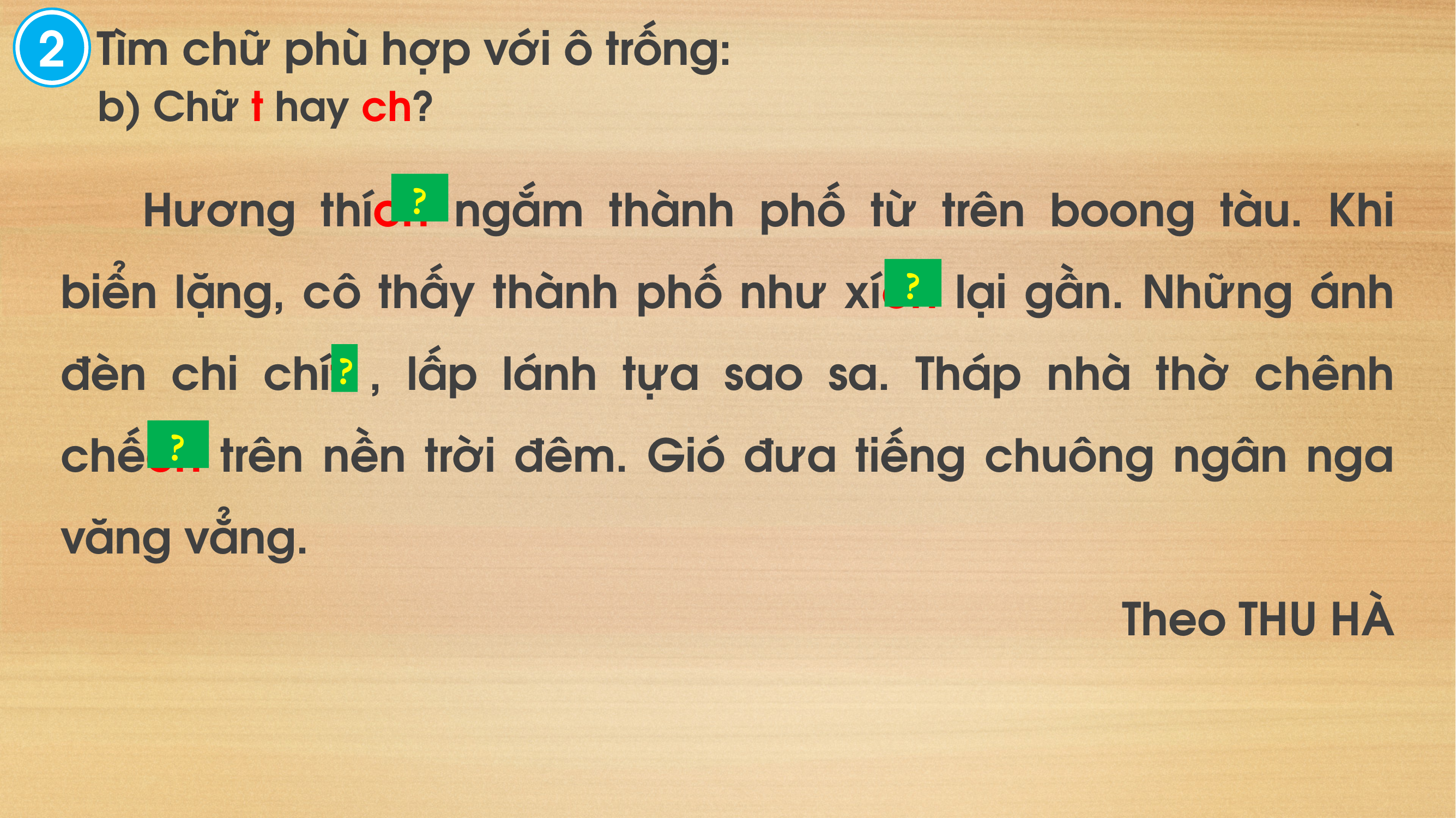

2
Tìm chữ phù hợp với ô trống:
b) Chữ t hay ch?
	Hương thích ngắm thành phố từ trên boong tàu. Khi biển lặng, cô thấy thành phố như xích lại gần. Những ánh đèn chi chít , lấp lánh tựa sao sa. Tháp nhà thờ chênh chếch trên nền trời đêm. Gió đưa tiếng chuông ngân nga văng vẳng.
Theo THU HÀ
?
?
?
?